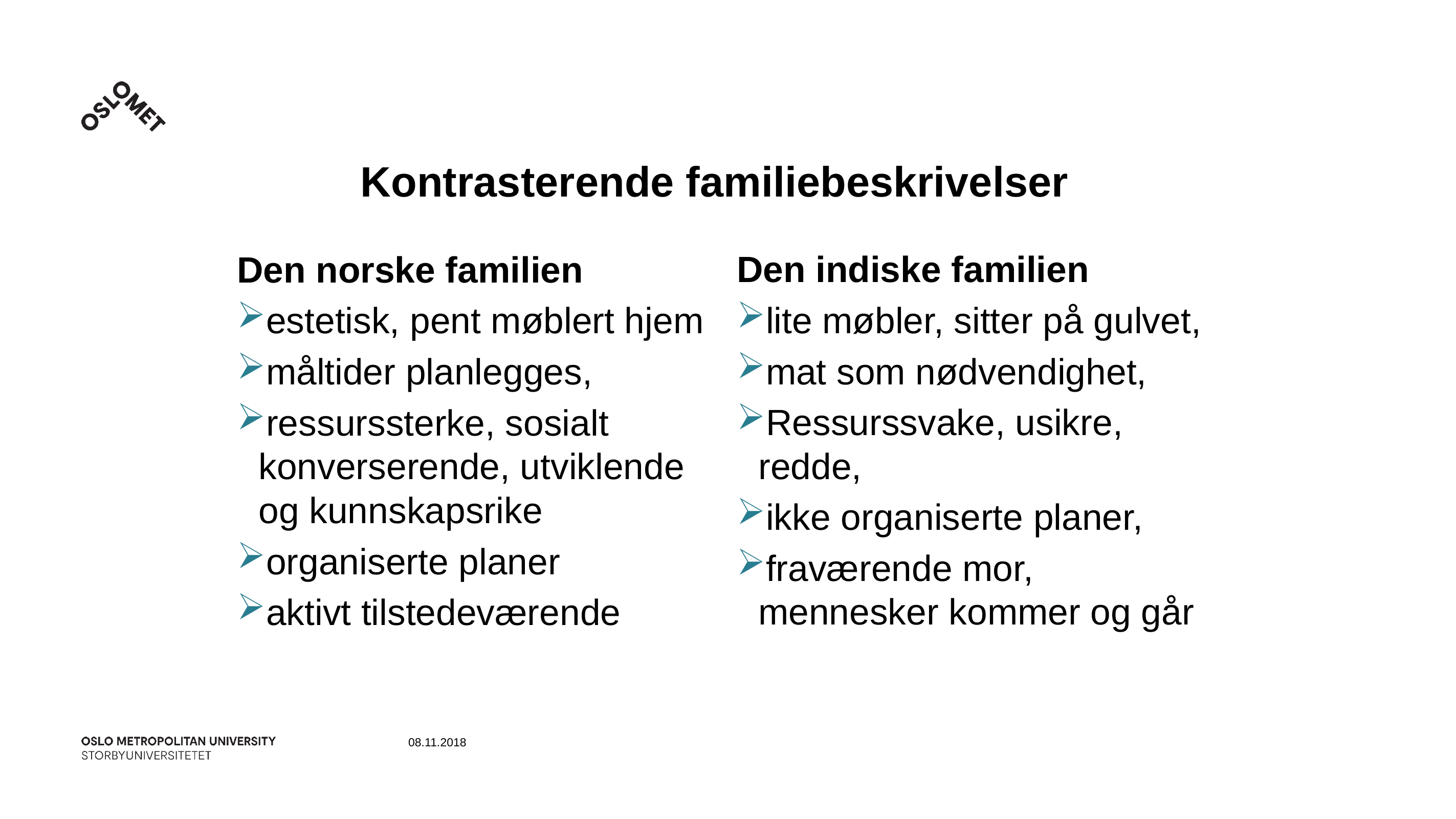

# Kontrasterende familiebeskrivelser
Den norske familien
estetisk, pent møblert hjem
måltider planlegges,
ressurssterke, sosialt konverserende, utviklende og kunnskapsrike
organiserte planer
aktivt tilstedeværende
Den indiske familien
lite møbler, sitter på gulvet,
mat som nødvendighet,
Ressurssvake, usikre, redde,
ikke organiserte planer,
fraværende mor, mennesker kommer og går

08.11.2018